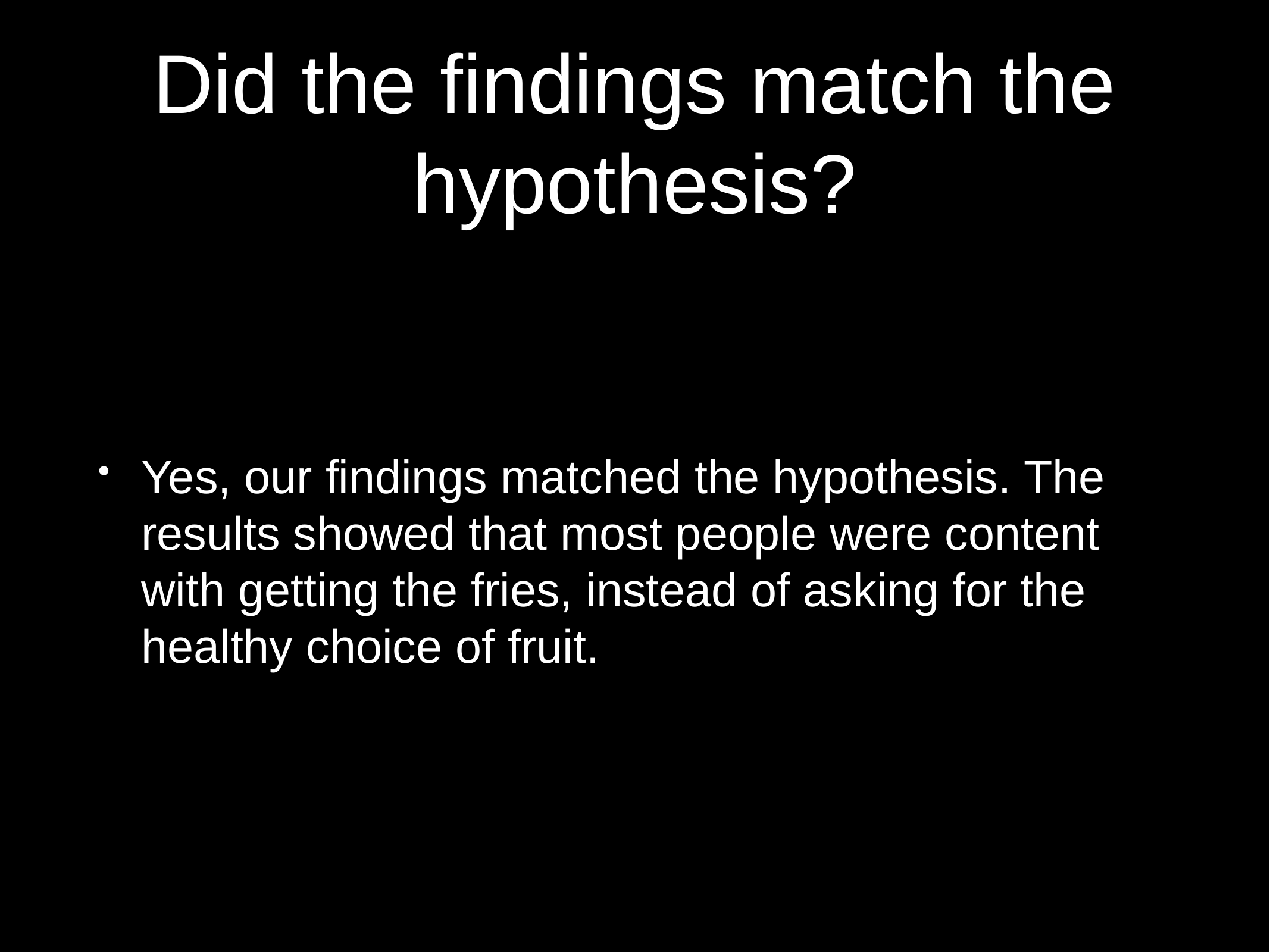

# Did the findings match the hypothesis?
Yes, our findings matched the hypothesis. The results showed that most people were content with getting the fries, instead of asking for the healthy choice of fruit.